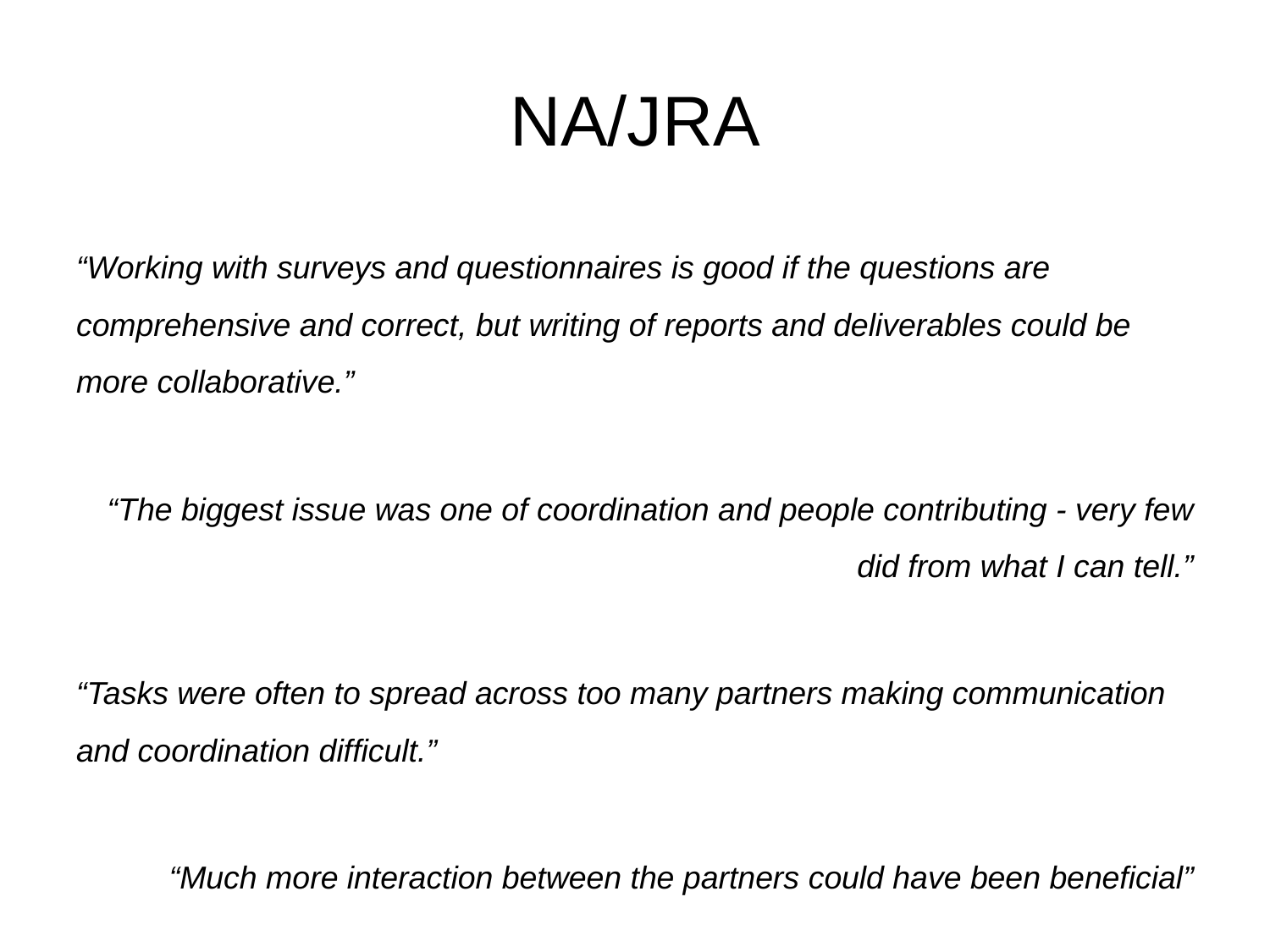

# NA/JRA
“Working with surveys and questionnaires is good if the questions are comprehensive and correct, but writing of reports and deliverables could be more collaborative.”

“The biggest issue was one of coordination and people contributing - very few did from what I can tell.”

“Tasks were often to spread across too many partners making communication and coordination difficult.”

“Much more interaction between the partners could have been beneficial”